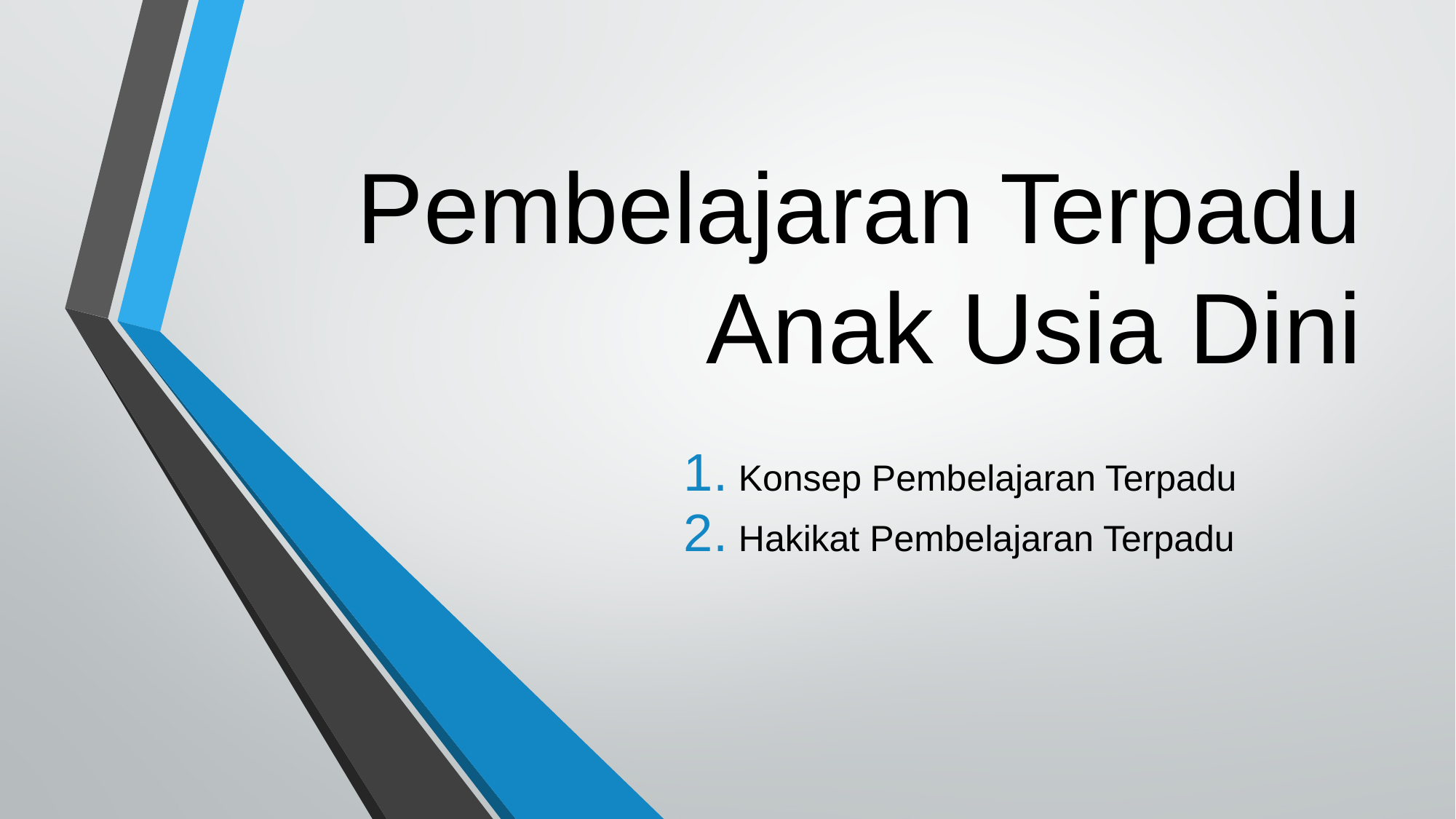

# Pembelajaran Terpadu Anak Usia Dini
Konsep Pembelajaran Terpadu
Hakikat Pembelajaran Terpadu